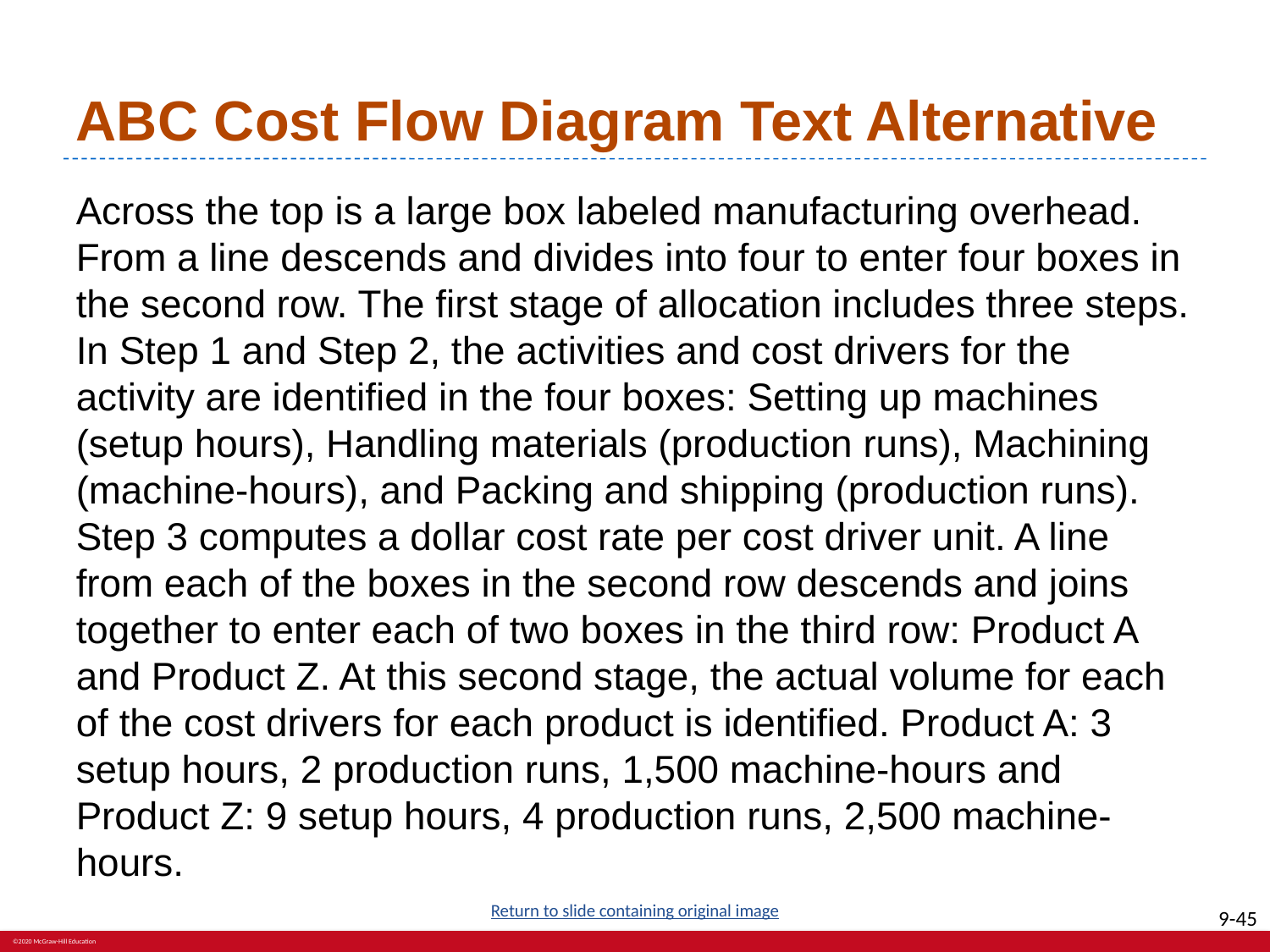

# ABC Cost Flow Diagram Text Alternative
Across the top is a large box labeled manufacturing overhead. From a line descends and divides into four to enter four boxes in the second row. The first stage of allocation includes three steps. In Step 1 and Step 2, the activities and cost drivers for the activity are identified in the four boxes: Setting up machines (setup hours), Handling materials (production runs), Machining (machine-hours), and Packing and shipping (production runs). Step 3 computes a dollar cost rate per cost driver unit. A line from each of the boxes in the second row descends and joins together to enter each of two boxes in the third row: Product A and Product Z. At this second stage, the actual volume for each of the cost drivers for each product is identified. Product A: 3 setup hours, 2 production runs, 1,500 machine-hours and Product Z: 9 setup hours, 4 production runs, 2,500 machine-hours.
Return to slide containing original image